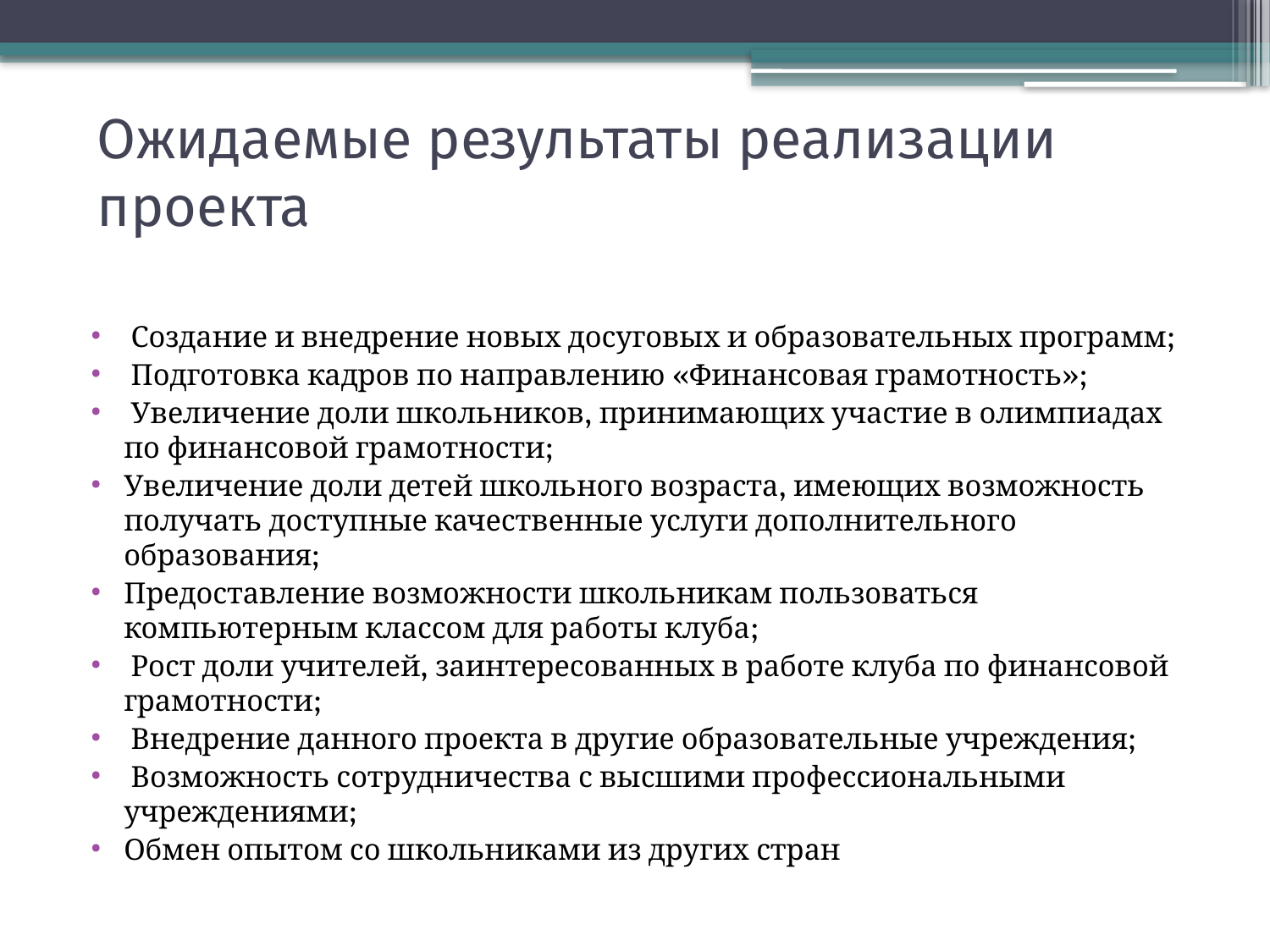

# Ожидаемые результаты реализации проекта
 Создание и внедрение новых досуговых и образовательных программ;
 Подготовка кадров по направлению «Финансовая грамотность»;
 Увеличение доли школьников, принимающих участие в олимпиадах по финансовой грамотности;
Увеличение доли детей школьного возраста, имеющих возможность получать доступные качественные услуги дополнительного образования;
Предоставление возможности школьникам пользоваться компьютерным классом для работы клуба;
 Рост доли учителей, заинтересованных в работе клуба по финансовой грамотности;
 Внедрение данного проекта в другие образовательные учреждения;
 Возможность сотрудничества с высшими профессиональными учреждениями;
Обмен опытом со школьниками из других стран